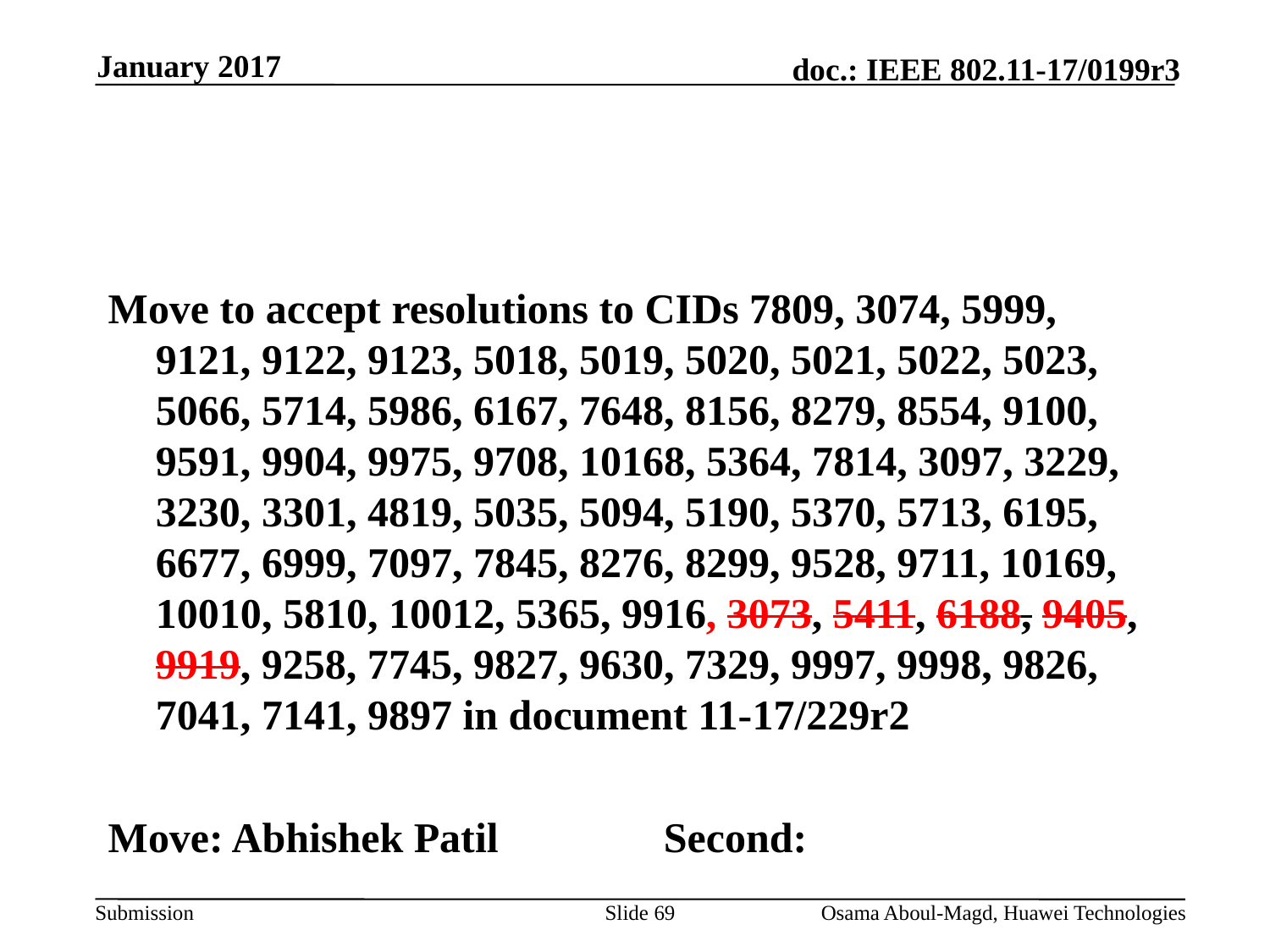

January 2017
#
Move to accept resolutions to CIDs 7809, 3074, 5999, 9121, 9122, 9123, 5018, 5019, 5020, 5021, 5022, 5023, 5066, 5714, 5986, 6167, 7648, 8156, 8279, 8554, 9100, 9591, 9904, 9975, 9708, 10168, 5364, 7814, 3097, 3229, 3230, 3301, 4819, 5035, 5094, 5190, 5370, 5713, 6195, 6677, 6999, 7097, 7845, 8276, 8299, 9528, 9711, 10169, 10010, 5810, 10012, 5365, 9916, 3073, 5411, 6188, 9405, 9919, 9258, 7745, 9827, 9630, 7329, 9997, 9998, 9826, 7041, 7141, 9897 in document 11-17/229r2

Move: Abhishek Patil 		Second:

Slide 69
Osama Aboul-Magd, Huawei Technologies